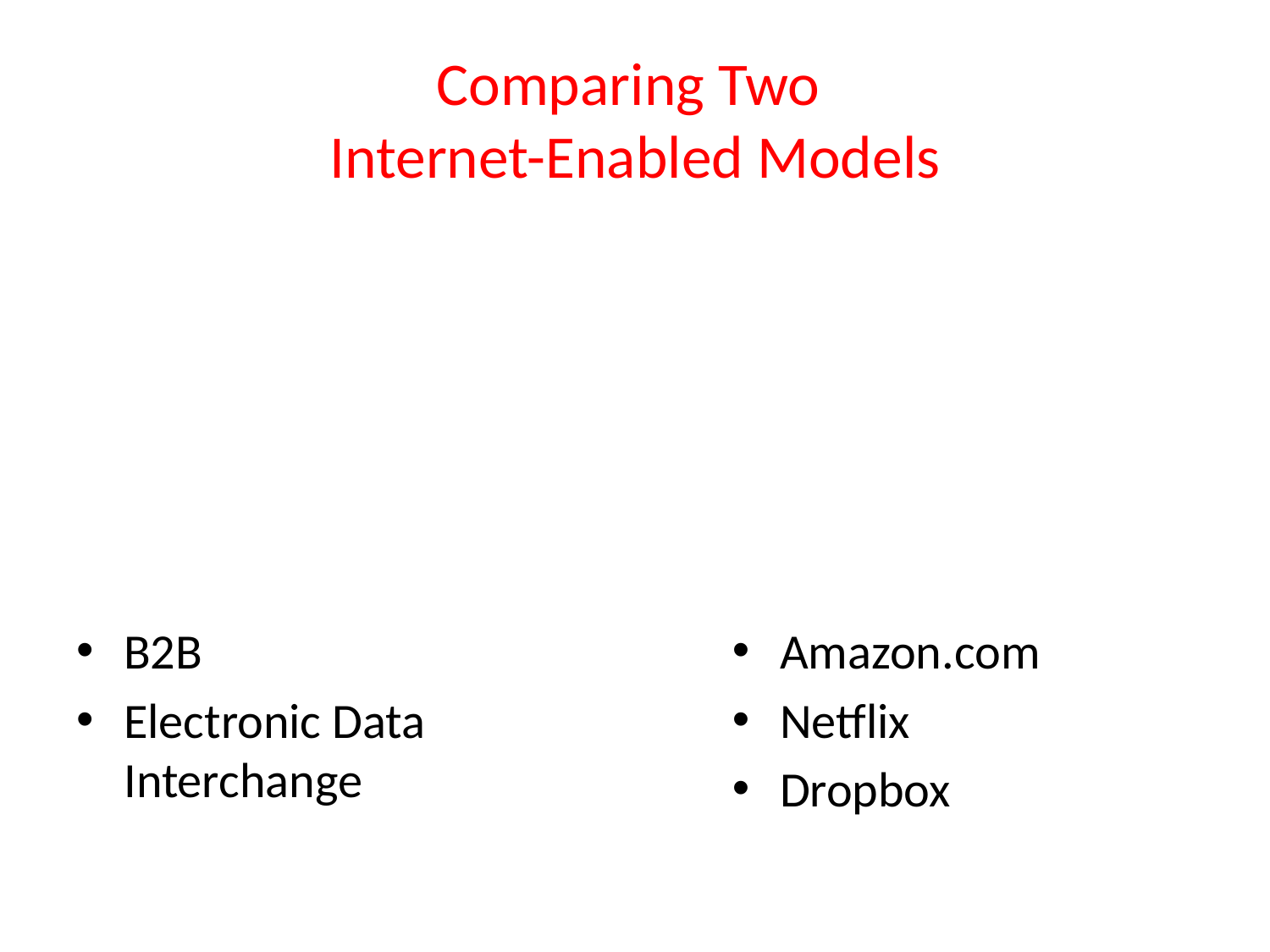

# Comparing Two Internet-Enabled Models

B2B
Electronic Data Interchange

Amazon.com
Netflix
Dropbox